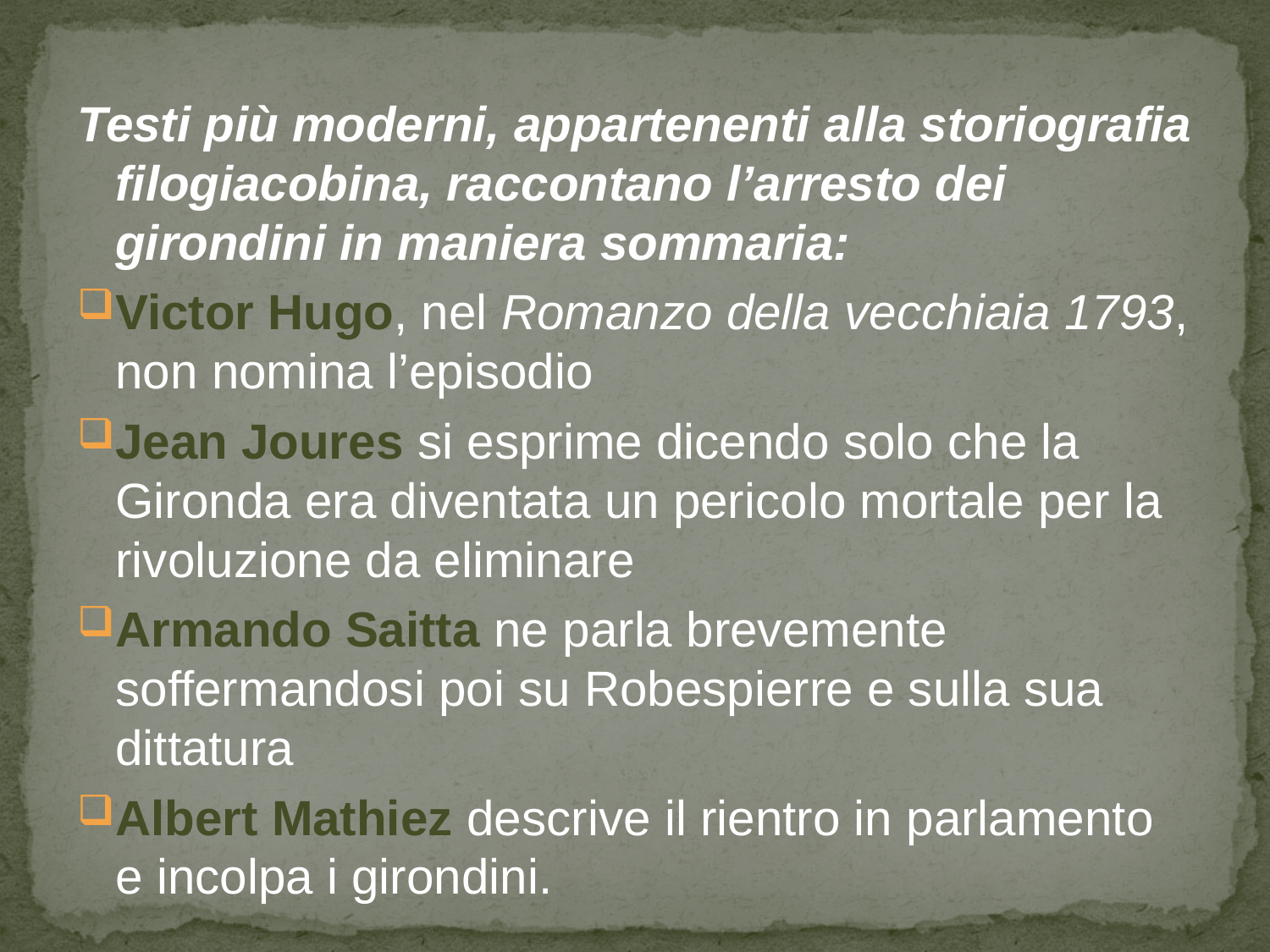

Testi più moderni, appartenenti alla storiografia filogiacobina, raccontano l’arresto dei girondini in maniera sommaria:
Victor Hugo, nel Romanzo della vecchiaia 1793, non nomina l’episodio
Jean Joures si esprime dicendo solo che la Gironda era diventata un pericolo mortale per la rivoluzione da eliminare
Armando Saitta ne parla brevemente soffermandosi poi su Robespierre e sulla sua dittatura
Albert Mathiez descrive il rientro in parlamento e incolpa i girondini.